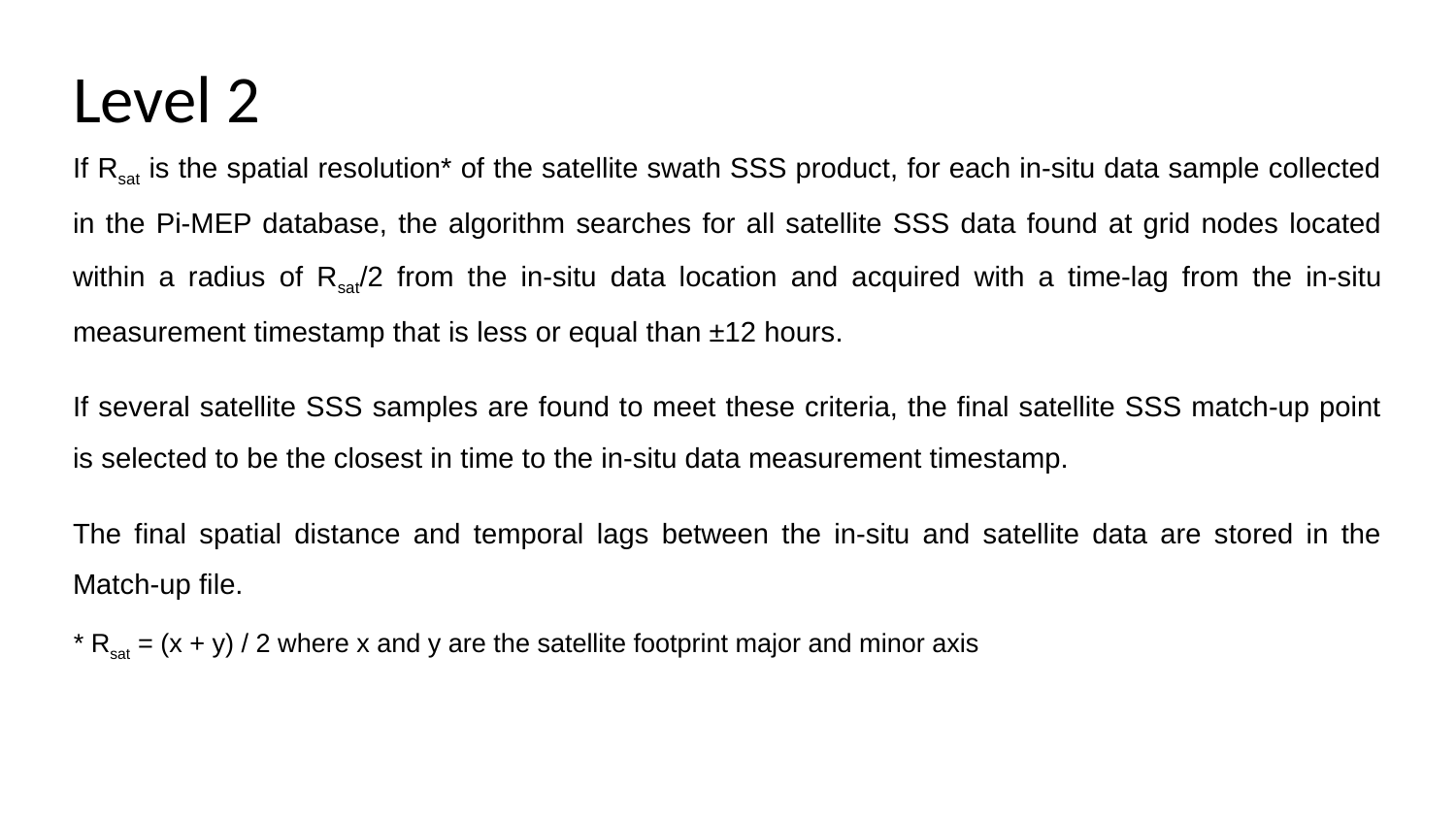

# Level 2
If Rsat is the spatial resolution* of the satellite swath SSS product, for each in-situ data sample collected in the Pi-MEP database, the algorithm searches for all satellite SSS data found at grid nodes located within a radius of Rsat/2 from the in-situ data location and acquired with a time-lag from the in-situ measurement timestamp that is less or equal than ±12 hours.
If several satellite SSS samples are found to meet these criteria, the final satellite SSS match-up point is selected to be the closest in time to the in-situ data measurement timestamp.
The final spatial distance and temporal lags between the in-situ and satellite data are stored in the Match-up file.

* Rsat = (x + y) / 2 where x and y are the satellite footprint major and minor axis